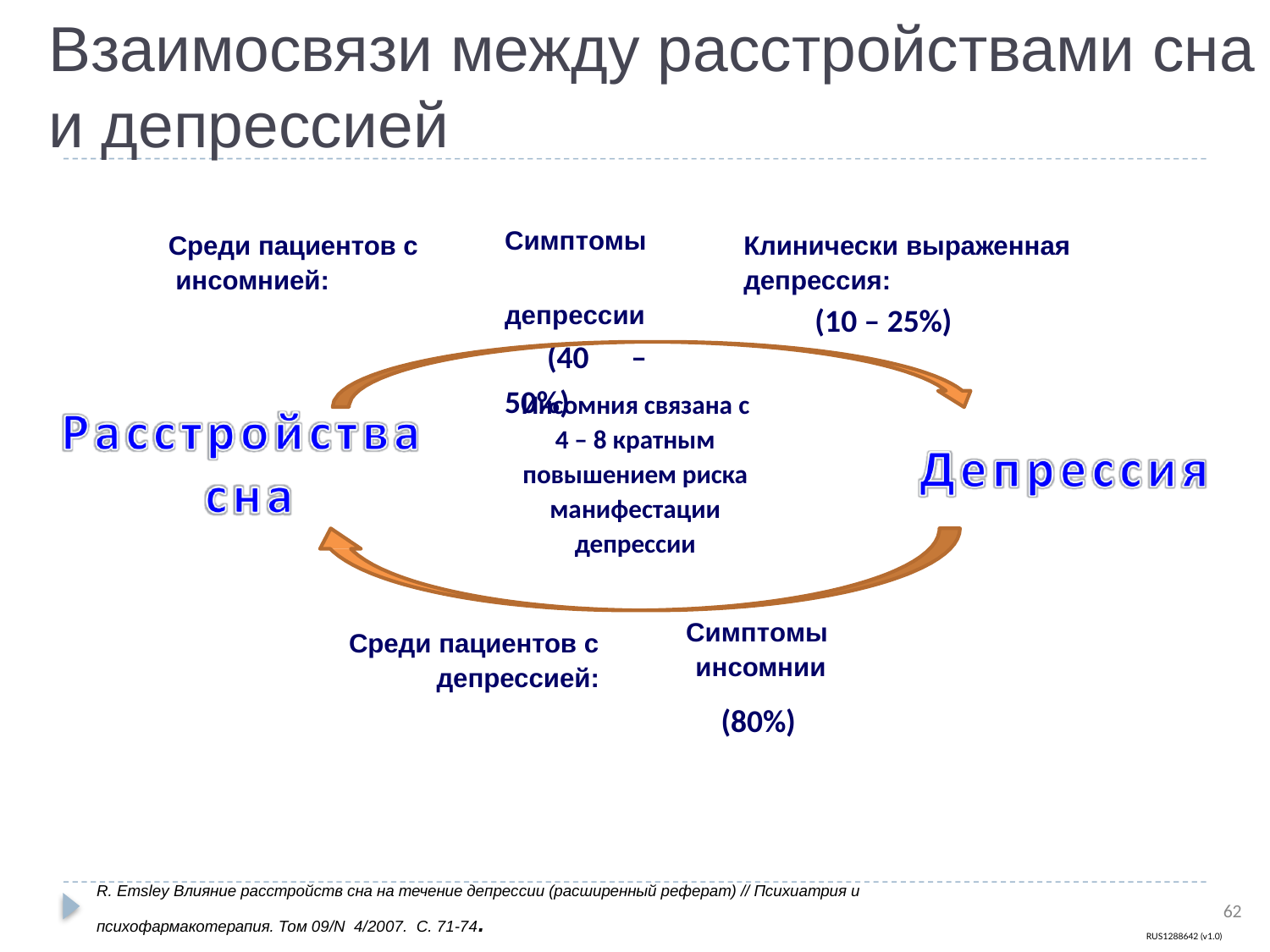

# Взаимосвязи между расстройствами сна и депрессией
Симптомы  депрессии  (40 – 50%)
Среди пациентов с  инсомнией:
Клинически выраженная
депрессия:
(10 – 25%)

Инсомния связана с  4 – 8 кратным  повышением риска  манифестации  депрессии

Симптомы  инсомнии
(80%)
Среди пациентов с
депрессией:
R. Emsley Влияние расстройств сна на течение депрессии (расширенный реферат) // Психиатрия и психофармакотерапия. Том 09/N  4/2007.  С. 71-74.
62
RUS1288642 (v1.0)